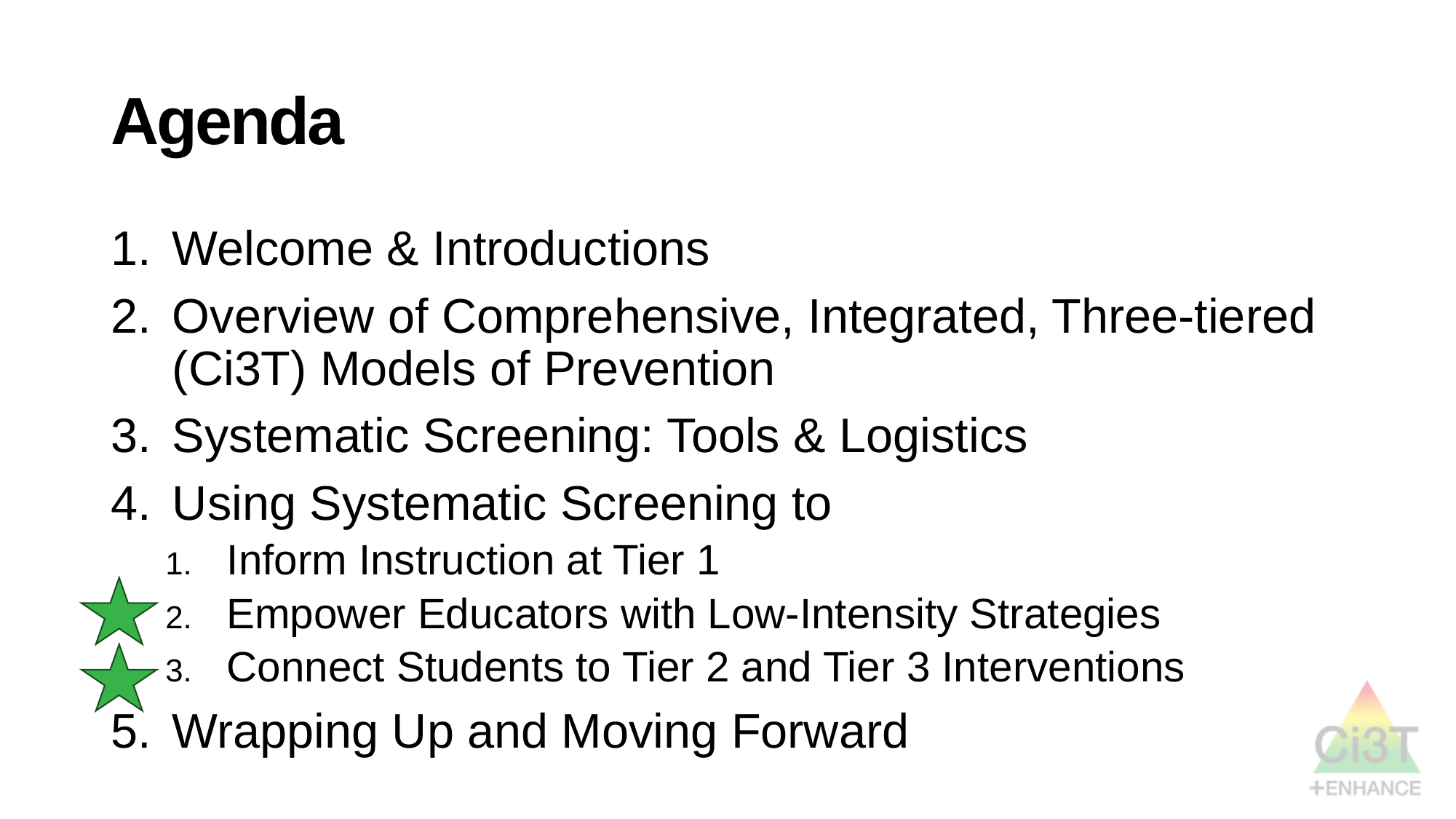

# Agenda
Welcome & Introductions
Overview of Comprehensive, Integrated, Three-tiered (Ci3T) Models of Prevention
Systematic Screening: Tools & Logistics
Using Systematic Screening to
Inform Instruction at Tier 1
Empower Educators with Low-Intensity Strategies
Connect Students to Tier 2 and Tier 3 Interventions
Wrapping Up and Moving Forward